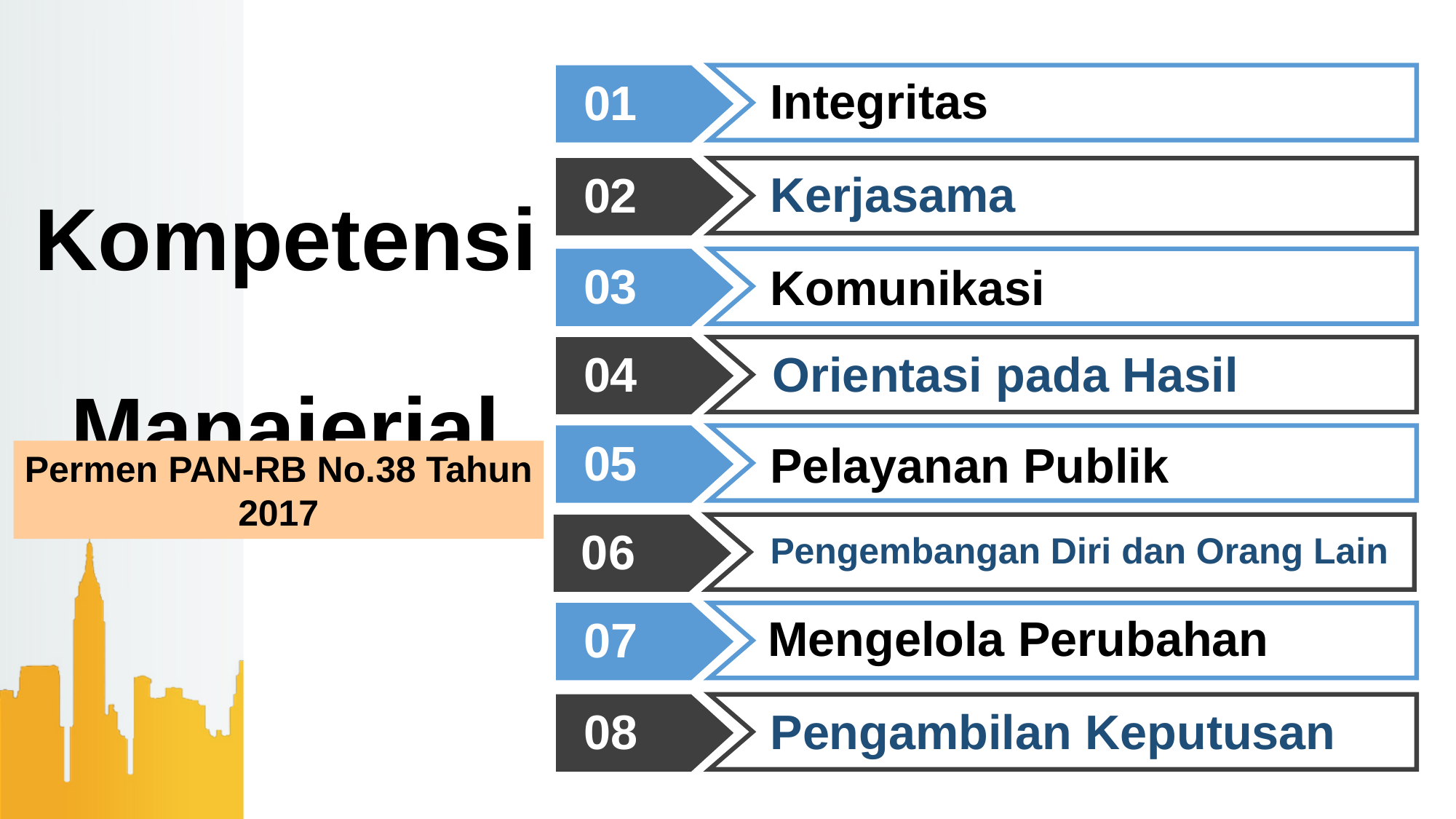

Integritas

01

Kerjasama
02

Komunikasi
03
# Kompetensi Manajerial

Orientasi pada Hasil
04

Pelayanan Publik
05
Permen PAN-RB No.38 Tahun 2017

06
Pengembangan Diri dan Orang Lain
Mengelola Perubahan

07

Pengambilan Keputusan
08